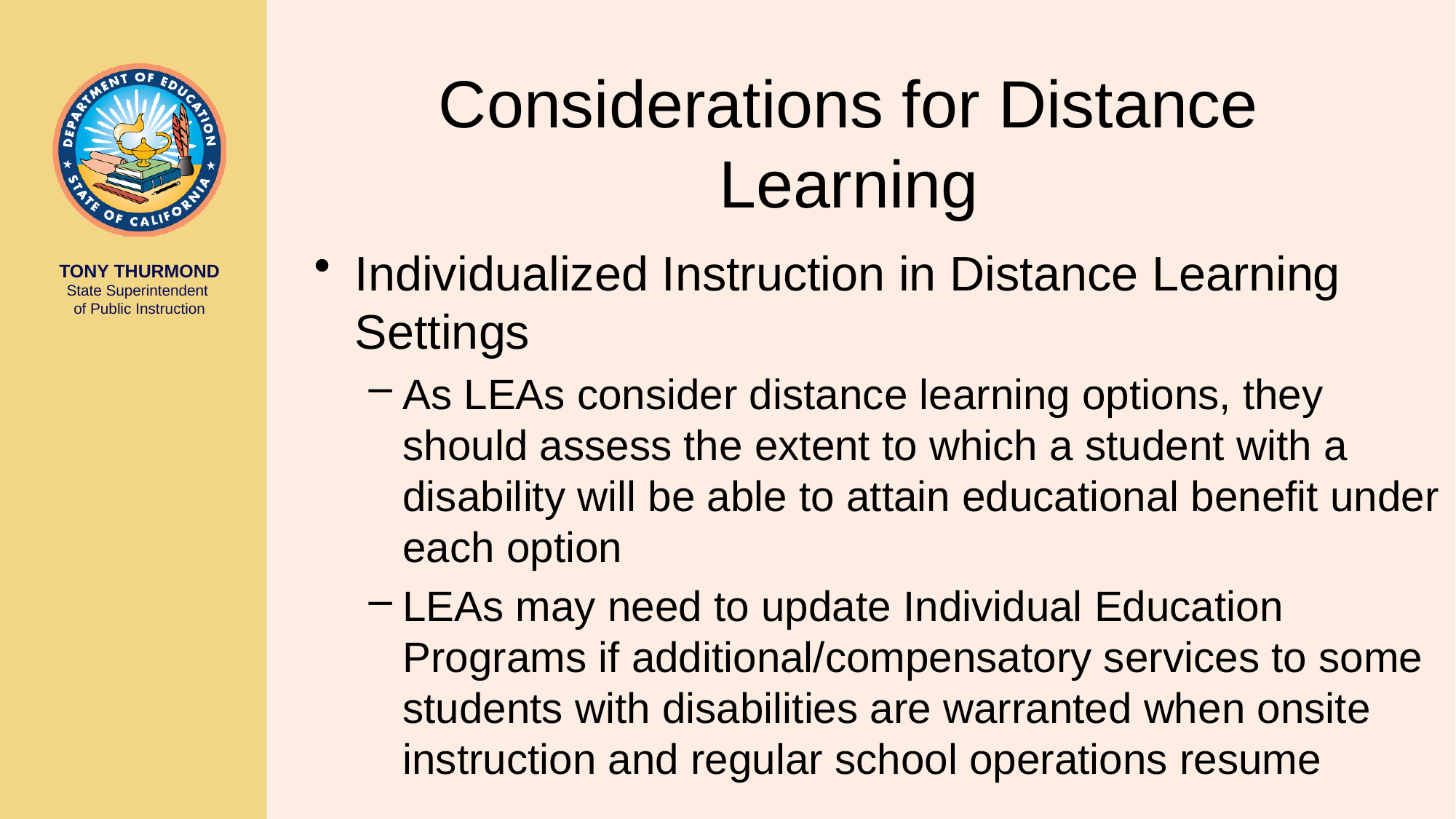

# Considerations for Distance Learning
Individualized Instruction in Distance Learning Settings
As LEAs consider distance learning options, they should assess the extent to which a student with a disability will be able to attain educational benefit under each option
LEAs may need to update Individual Education Programs if additional/compensatory services to some students with disabilities are warranted when onsite instruction and regular school operations resume